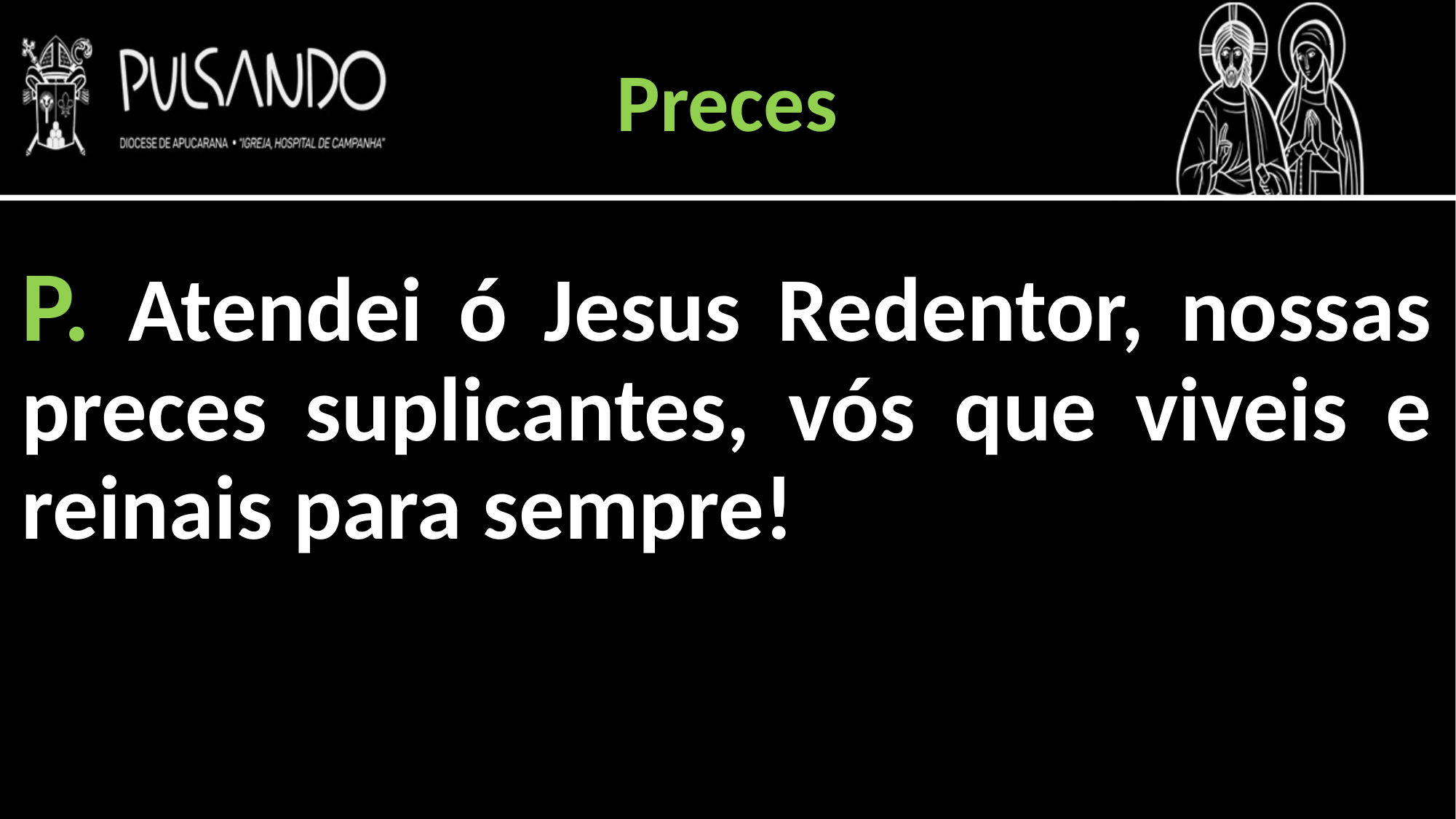

Preces
P. Atendei ó Jesus Redentor, nossas preces suplicantes, vós que viveis e reinais para sempre!